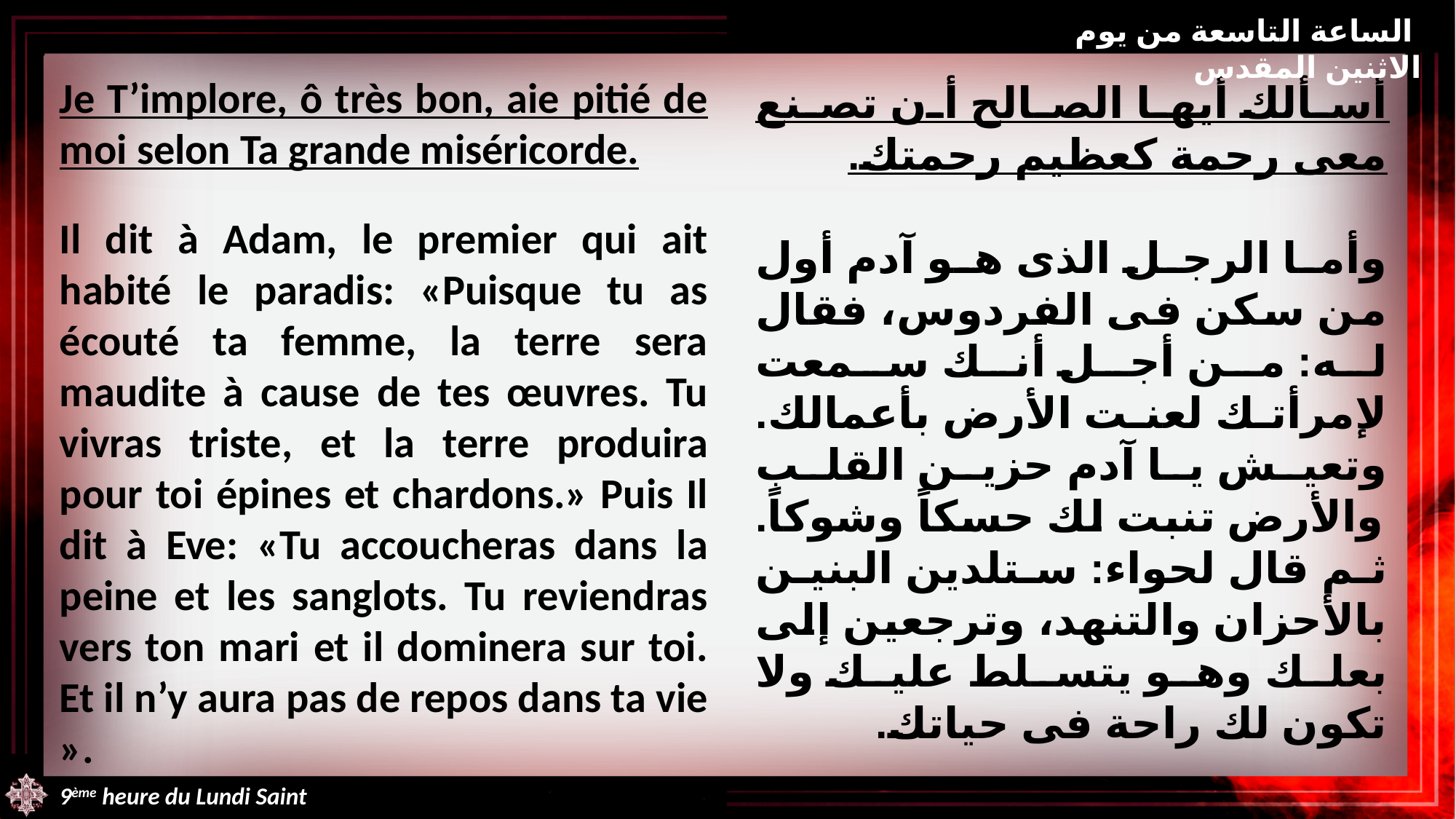

الساعة التاسعة من يوم الاثنين المقدس
Je T’implore, ô très bon, aie pitié de moi selon Ta grande miséricorde.

Il dit à Adam, le premier qui ait habité le paradis: «Puisque tu as écouté ta femme, la terre sera maudite à cause de tes œuvres. Tu vivras triste, et la terre produira pour toi épines et chardons.» Puis Il dit à Eve: «Tu accoucheras dans la peine et les sanglots. Tu reviendras vers ton mari et il dominera sur toi. Et il n’y aura pas de repos dans ta vie ».
أسألك أيها الصالح أن تصنع معى رحمة كعظيم رحمتك.

وأما الرجل الذى هو آدم أول من سكن فى الفردوس، فقال له: من أجل أنك سمعت لإمرأتك لعنت الأرض بأعمالك. وتعيش يا آدم حزين القلب والأرض تنبت لك حسكاً وشوكاً. ثم قال لحواء: ستلدين البنين بالأحزان والتنهد، وترجعين إلى بعلك وهو يتسلط عليك ولا تكون لك راحة فى حياتك.
9ème heure du Lundi Saint